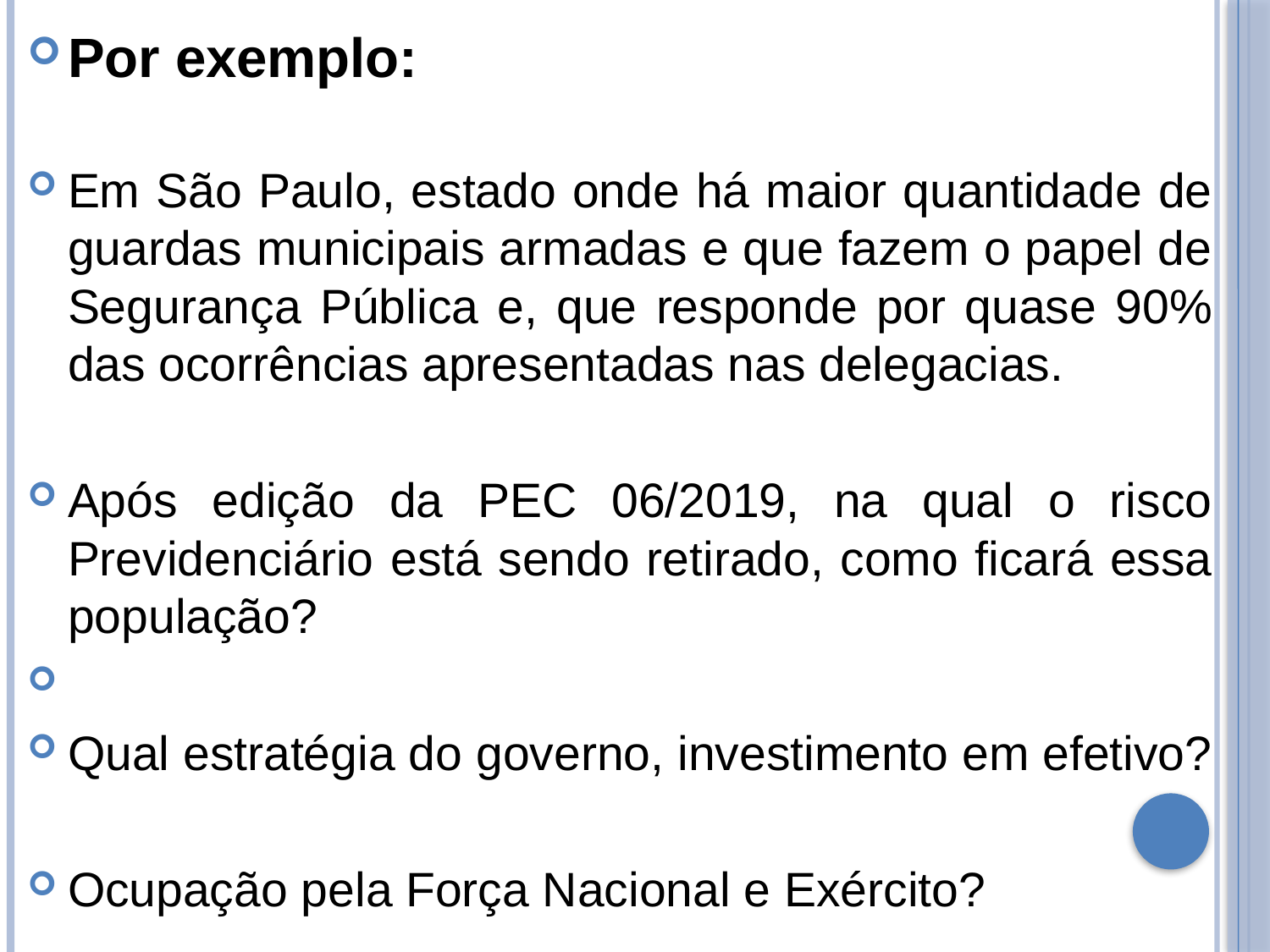

Por exemplo:

Em São Paulo, estado onde há maior quantidade de guardas municipais armadas e que fazem o papel de Segurança Pública e, que responde por quase 90% das ocorrências apresentadas nas delegacias.

Após edição da PEC 06/2019, na qual o risco Previdenciário está sendo retirado, como ficará essa população?

Qual estratégia do governo, investimento em efetivo?

Ocupação pela Força Nacional e Exército?